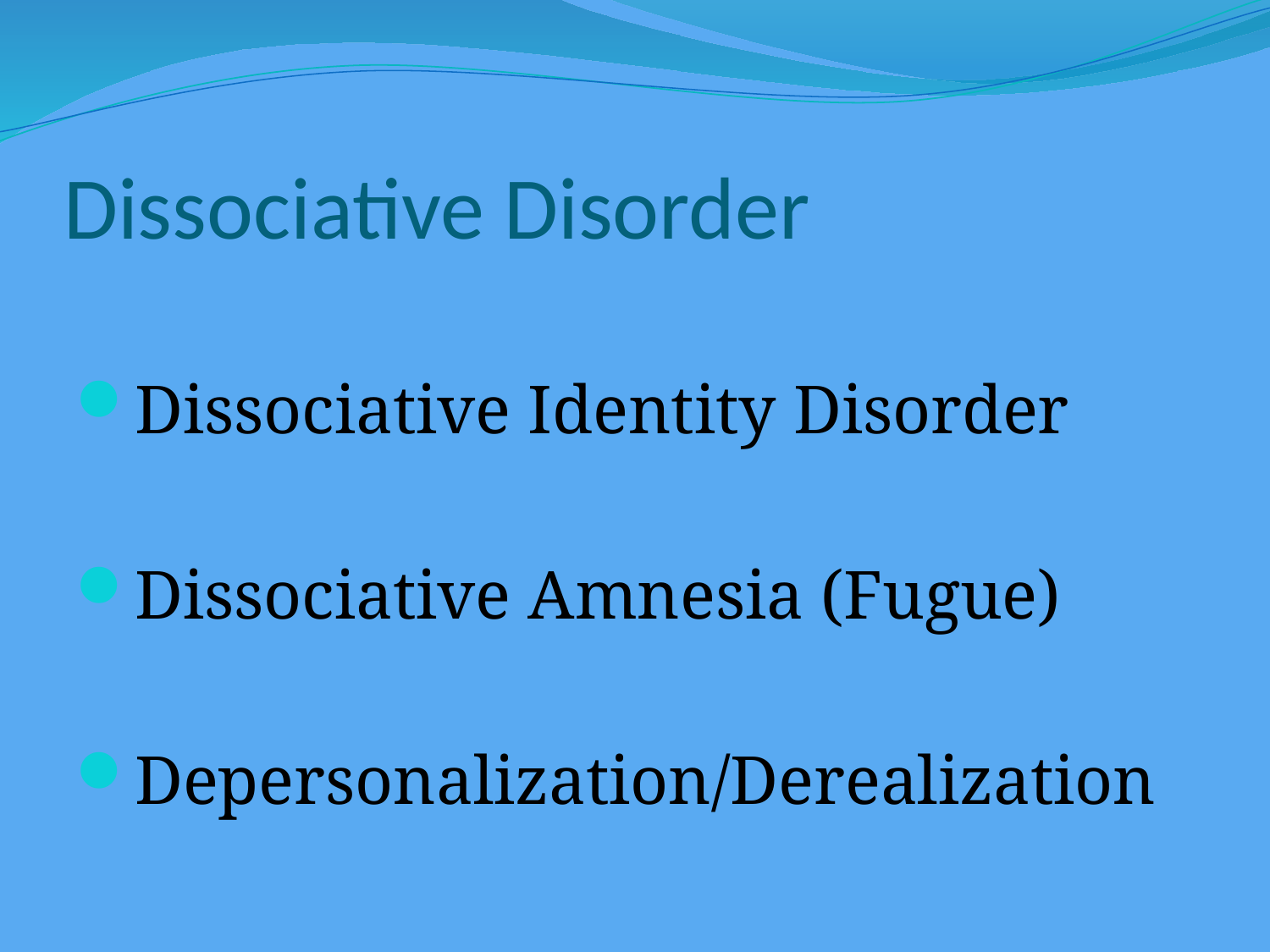

# Dissociative Disorder

Dissociative Identity Disorder

Dissociative Amnesia (Fugue)

Depersonalization/Derealization